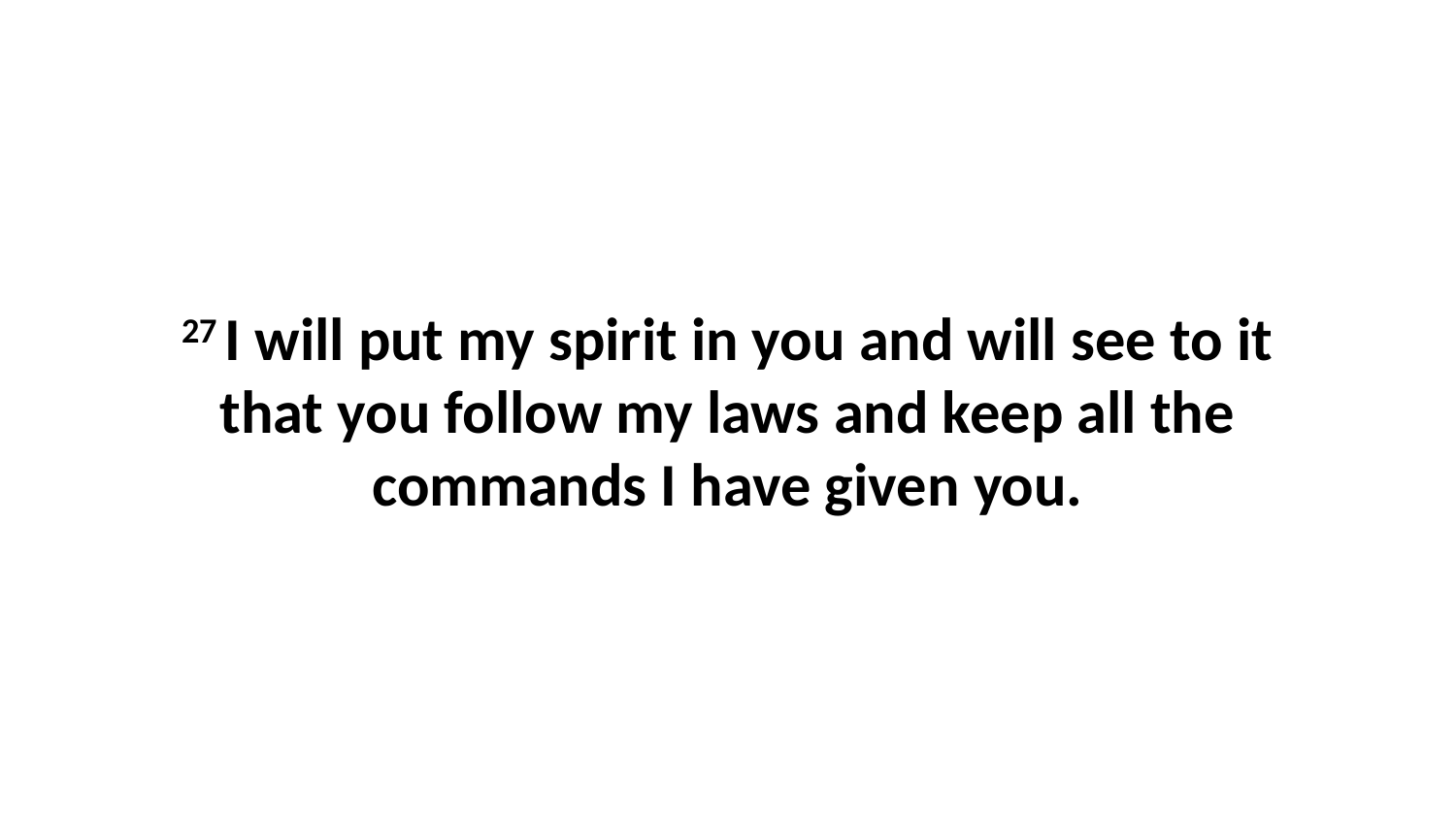

27 I will put my spirit in you and will see to it that you follow my laws and keep all the commands I have given you.